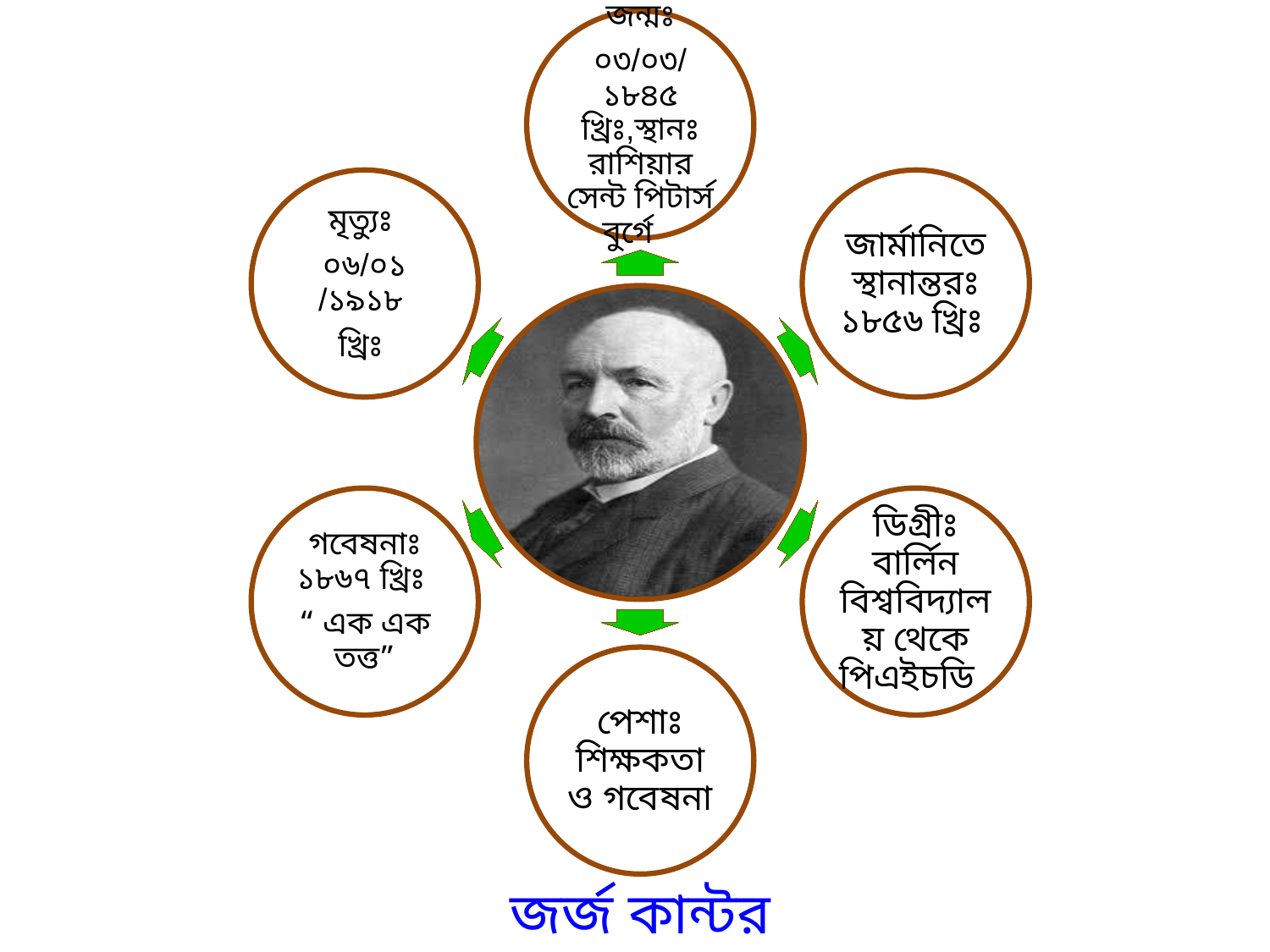

জন্মঃ
০৩/০৩/ ১৮৪৫ খ্রিঃ,স্থানঃ রাশিয়ার সেন্ট পিটার্স বুর্গে

জার্মানিতে স্থানান্তরঃ ১৮৫৬ খ্রিঃ

ডিগ্রীঃ বার্লিন বিশ্ববিদ্যালয় থেকে পিএইচডি

পেশাঃ শিক্ষকতা ও গবেষনা

গবেষনাঃ ১৮৬৭ খ্রিঃ
“ এক এক তত্ত”

মৃত্যুঃ
০৬/০১ /১৯১৮
খ্রিঃ
জর্জ কান্টর